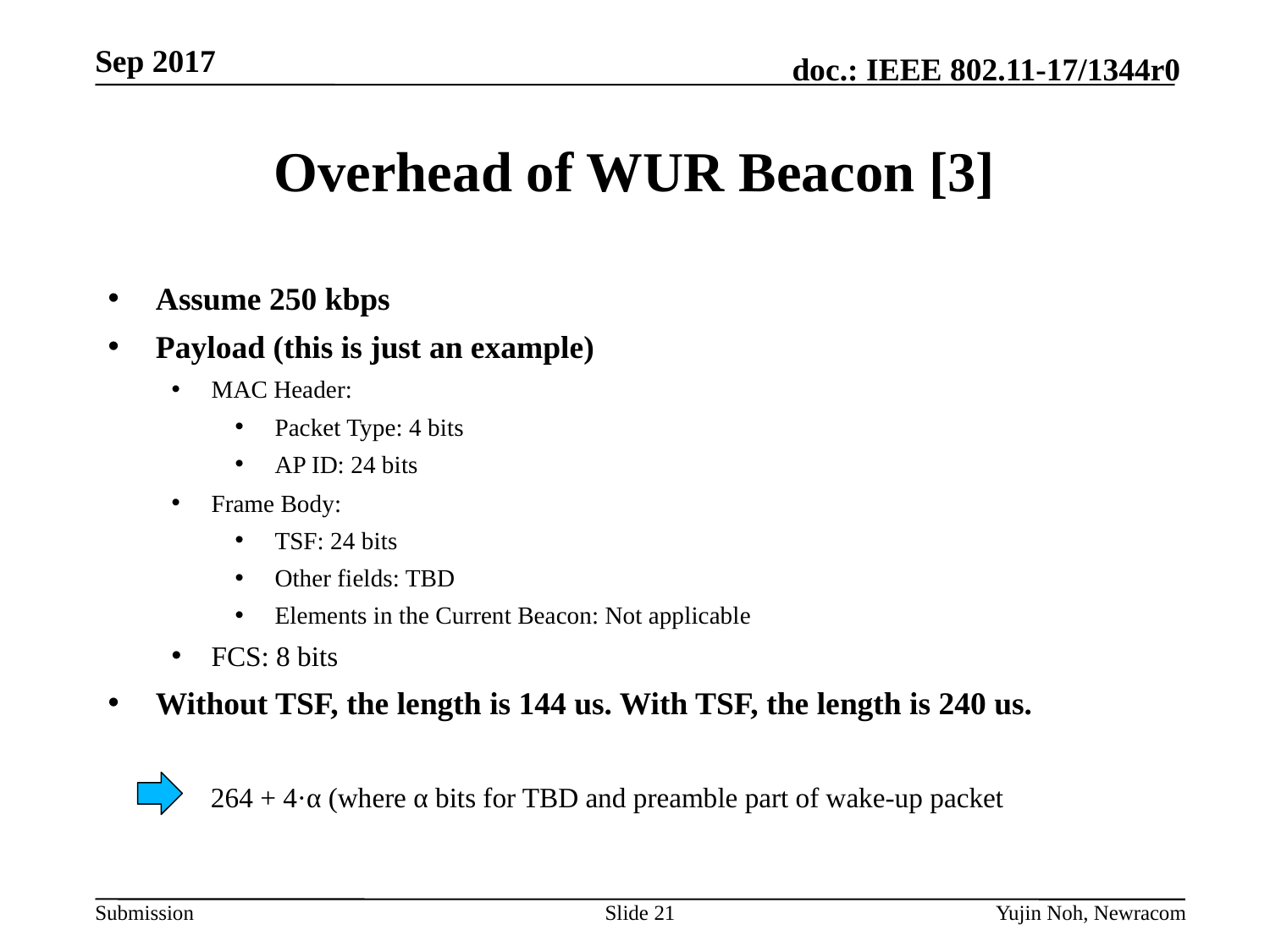

# Overhead of WUR Beacon [3]
Assume 250 kbps
Payload (this is just an example)
MAC Header:
Packet Type: 4 bits
AP ID: 24 bits
Frame Body:
TSF: 24 bits
Other fields: TBD
Elements in the Current Beacon: Not applicable
FCS: 8 bits
Without TSF, the length is 144 us. With TSF, the length is 240 us.

264 + 4·α (where α bits for TBD and preamble part of wake-up packet
Slide 21
Yujin Noh, Newracom